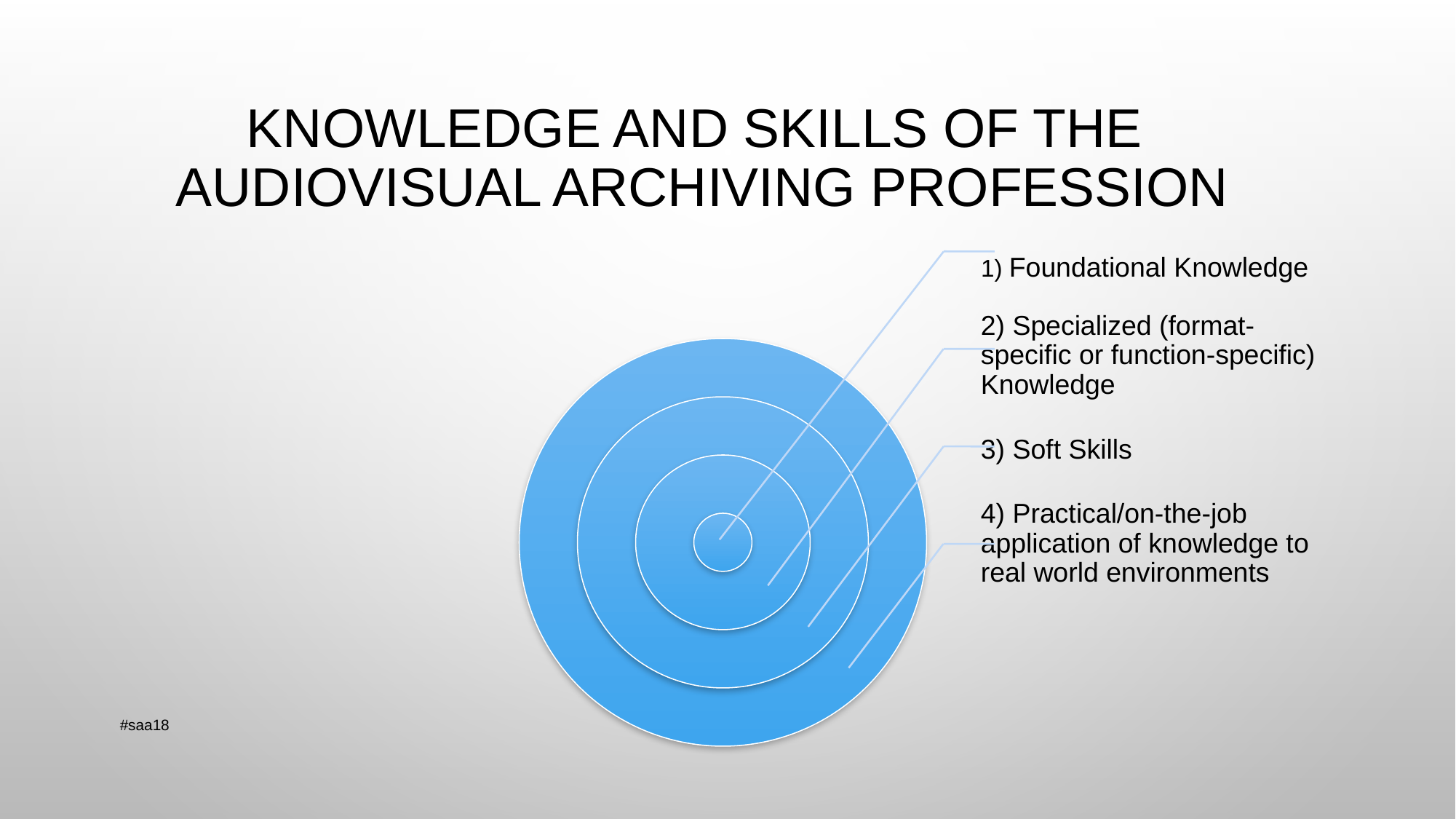

# Knowledge and Skills of the Audiovisual archiving profession
  1) Foundational Knowledge
2) Specialized (format-specific or function-specific) Knowledge
3) Soft Skills
4) Practical/on-the-job application of knowledge to real world environments
#saa18